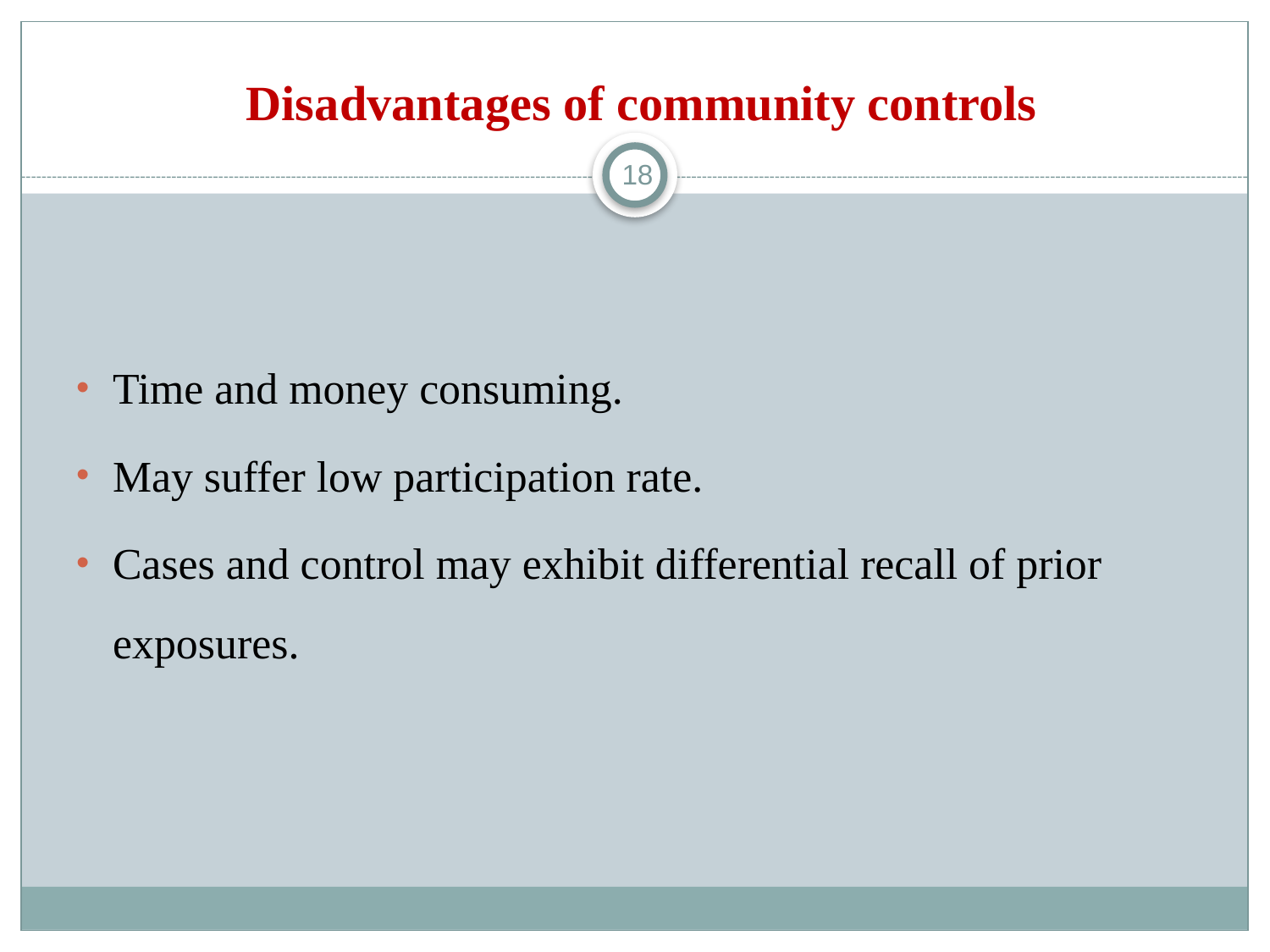

Disadvantages of community controls
18
Time and money consuming.
May suffer low participation rate.
Cases and control may exhibit differential recall of prior exposures.